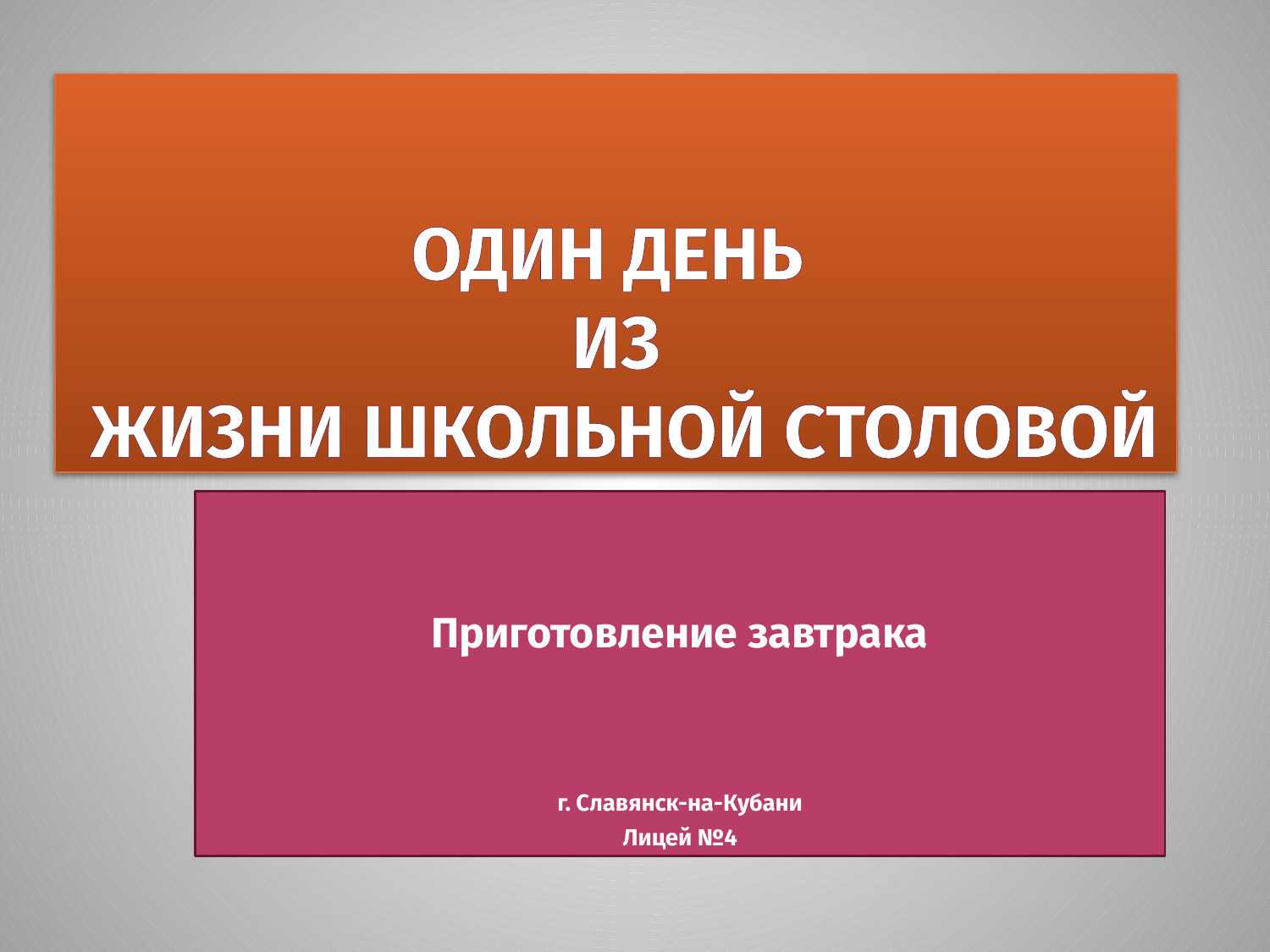

# Один день из жизни школьной столовой

Приготовление завтрака

г. Славянск-на-Кубани
Лицей №4